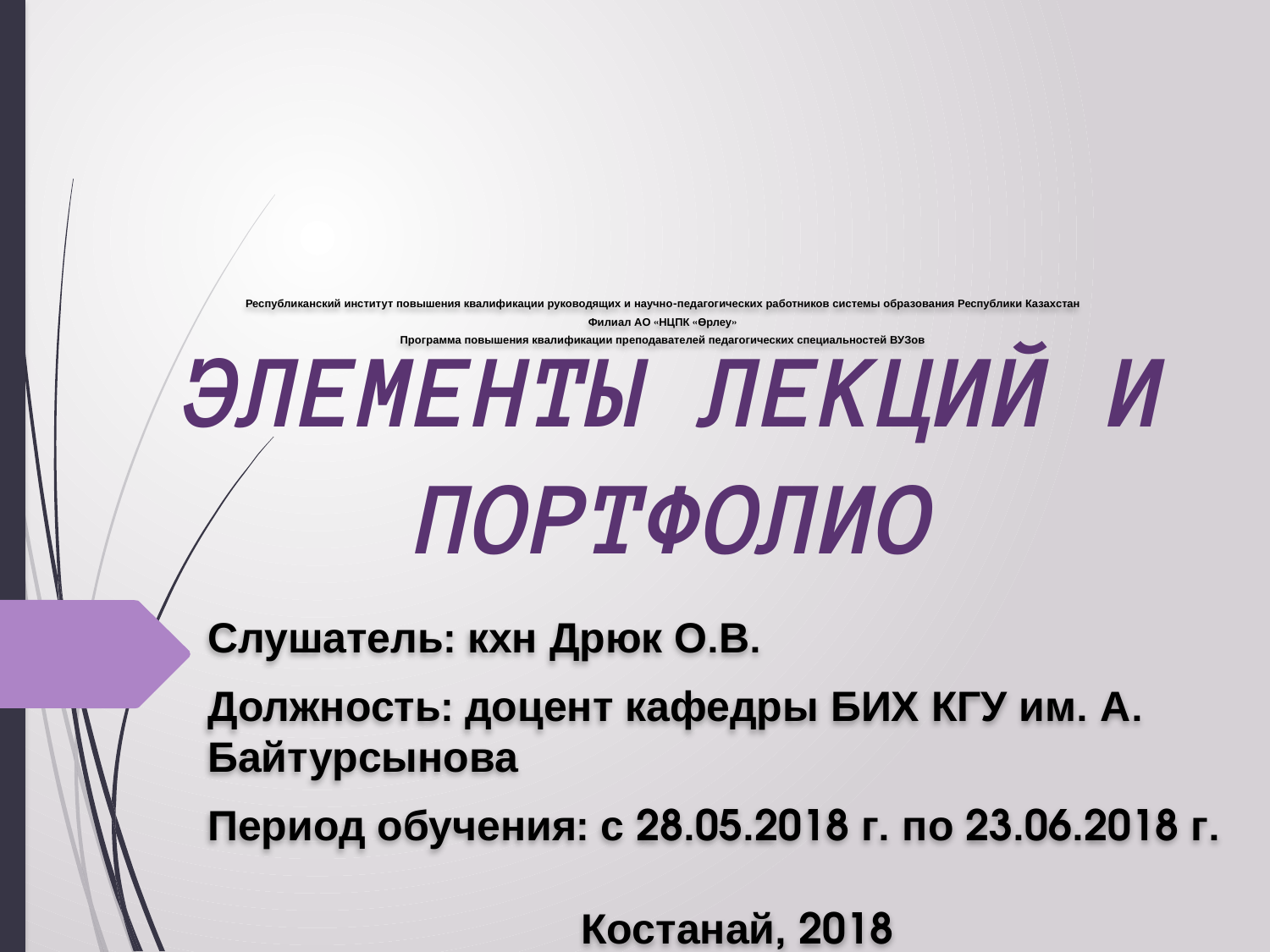

# Республиканский институт повышения квалификации руководящих и научно-педагогических работников системы образования Республики Казахстан Филиал АО «НЦПК «Өрлеу» Программа повышения квалификации преподавателей педагогических специальностей ВУЗов
ЭЛЕМЕНТы лекций и ПОРТФОЛИО

Слушатель: кхн Дрюк О.В.
Должность: доцент кафедры БИХ КГУ им. А. Байтурсынова
Период обучения: с 28.05.2018 г. по 23.06.2018 г.

Костанай, 2018